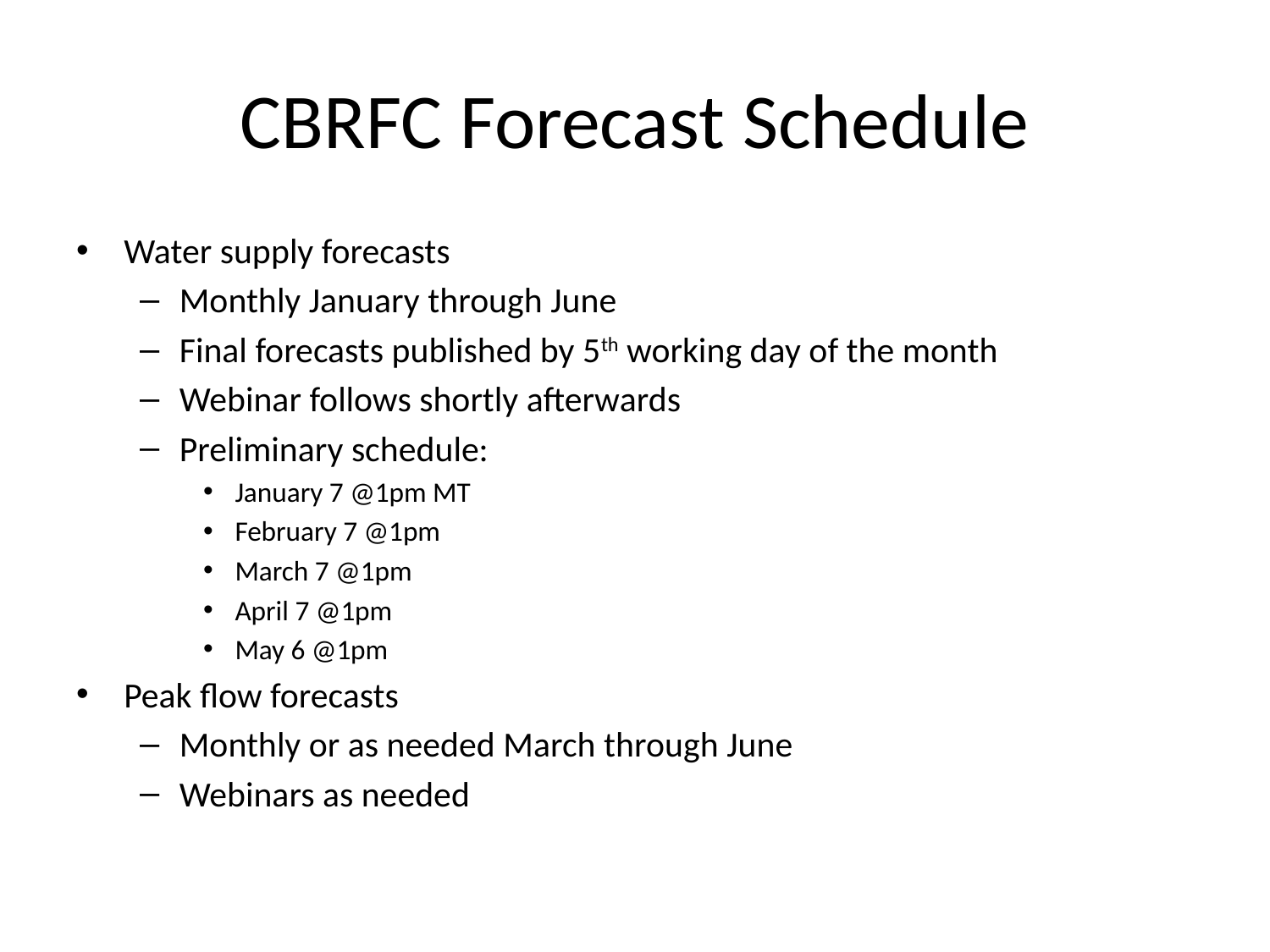

# CBRFC Forecast Schedule
Water supply forecasts
Monthly January through June
Final forecasts published by 5th working day of the month
Webinar follows shortly afterwards
Preliminary schedule:
January 7 @1pm MT
February 7 @1pm
March 7 @1pm
April 7 @1pm
May 6 @1pm
Peak flow forecasts
Monthly or as needed March through June
Webinars as needed